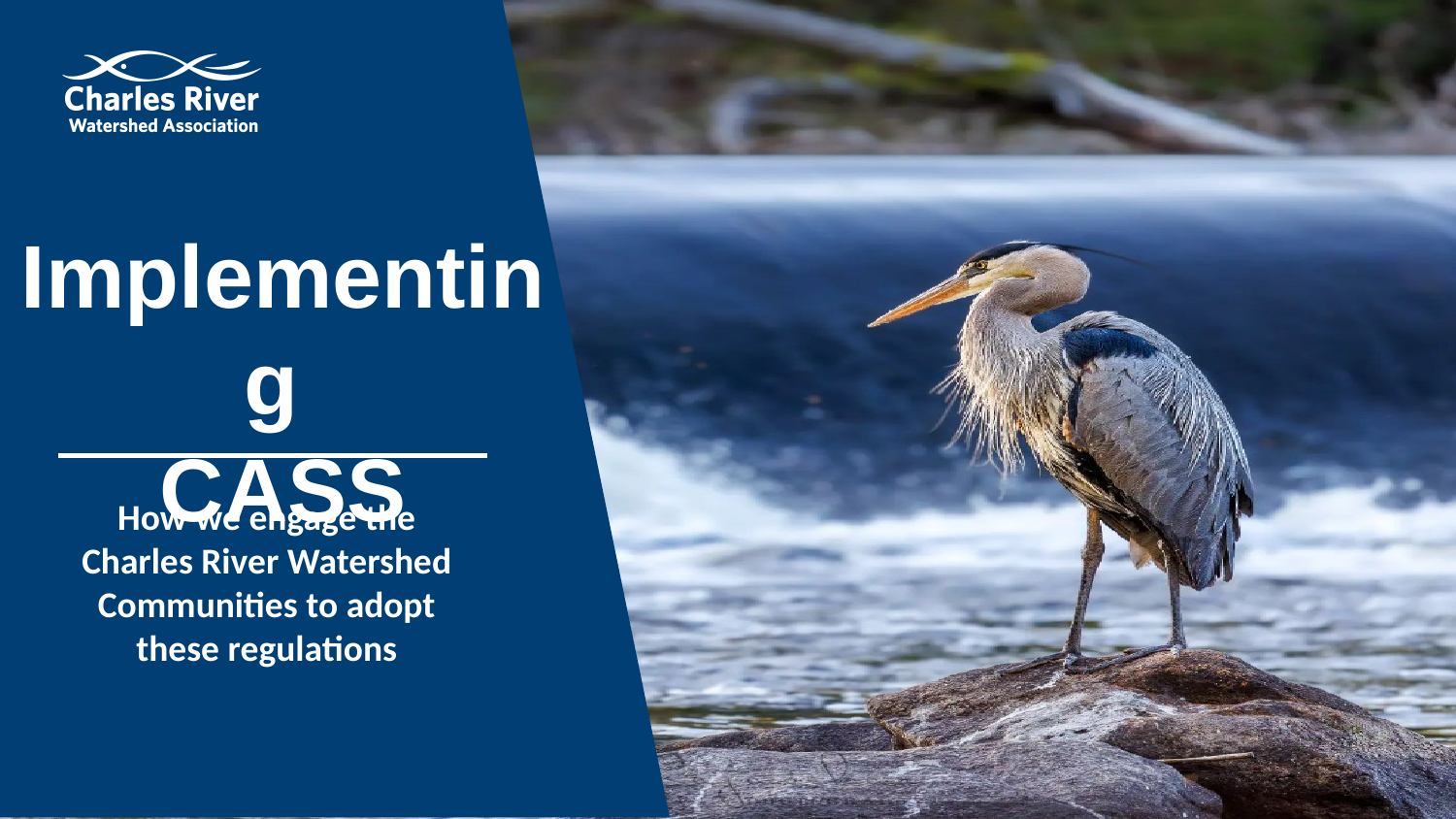

# Implementing
CASS
How we engage the Charles River Watershed
Communities to adopt these regulations